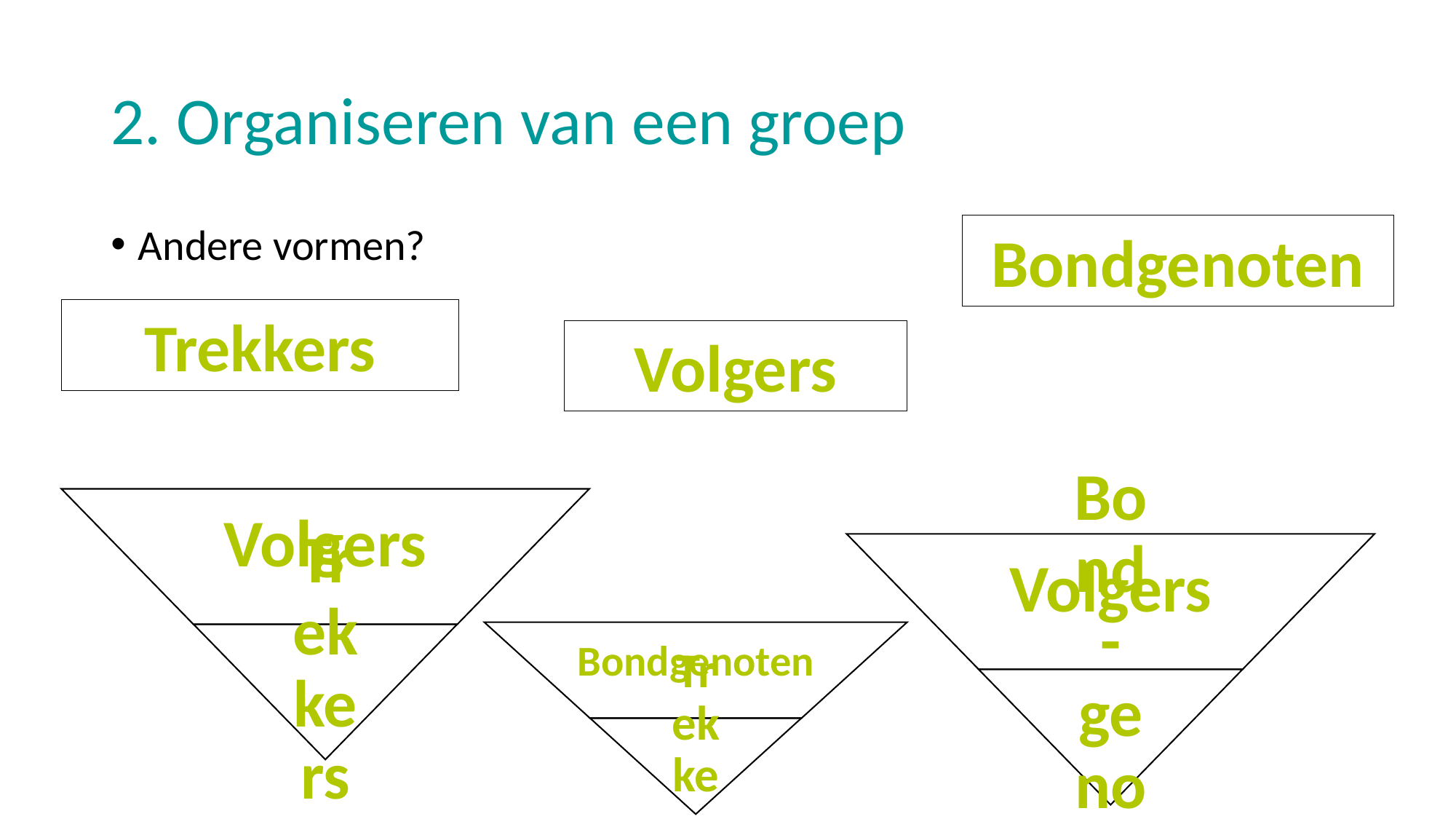

# 2. Organiseren van een groep
Bondgenoten
Andere vormen?
Trekkers
Volgers
Volgers
Trekkers
Volgers
Bond-genoten
Bondgenoten
Trekkers